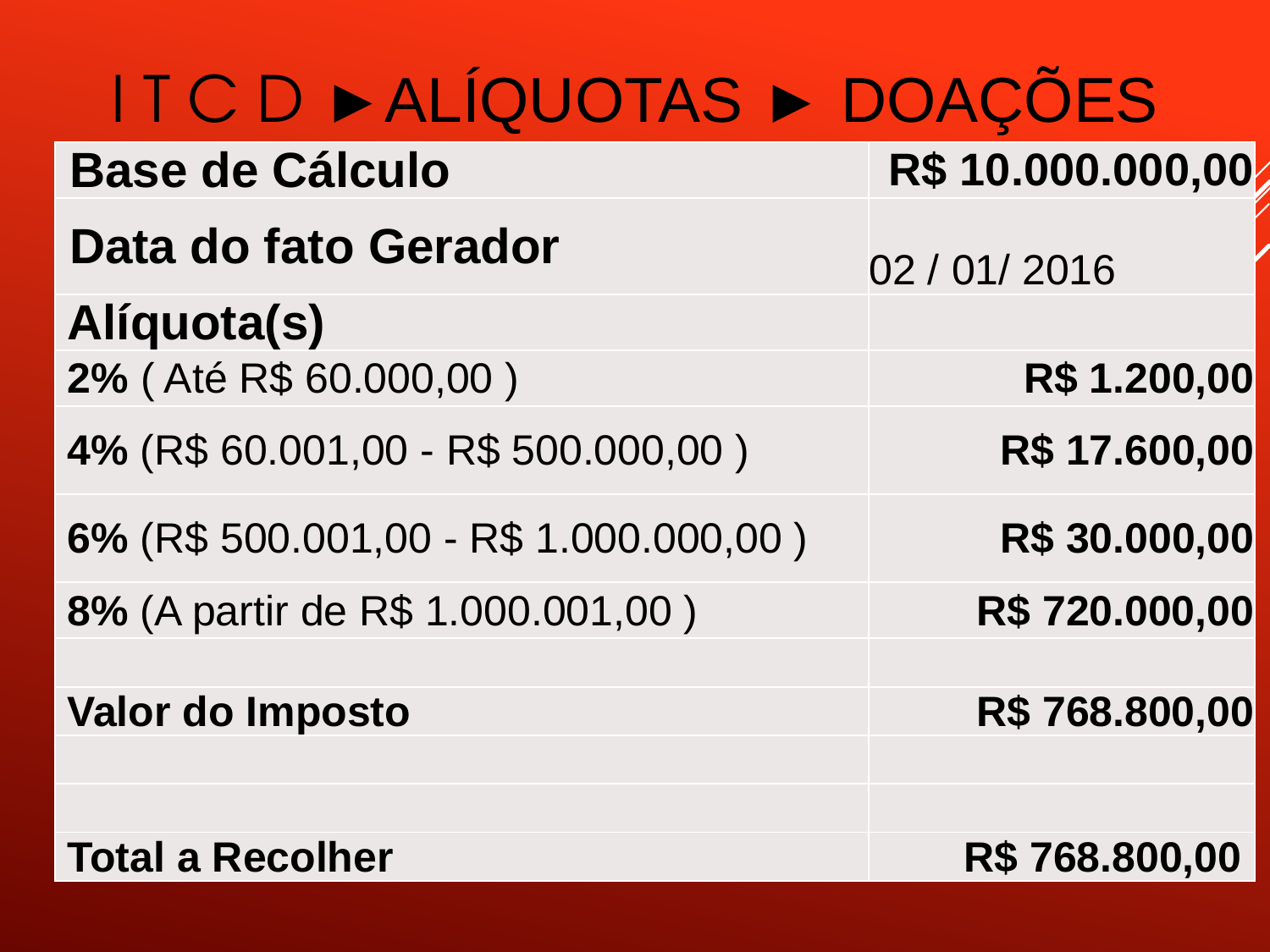

# I T C D ►Alíquotas ► dOAÇÕES
| Base de Cálculo | R$ 10.000.000,00 |
| --- | --- |
| Data do fato Gerador | 02 / 01/ 2016 |
| Alíquota(s) |  |
| 2% ( Até R$ 60.000,00 ) | R$ 1.200,00 |
| 4% (R$ 60.001,00 - R$ 500.000,00 ) | R$ 17.600,00 |
| 6% (R$ 500.001,00 - R$ 1.000.000,00 ) | R$ 30.000,00 |
| 8% (A partir de R$ 1.000.001,00 ) | R$ 720.000,00 |
|  |  |
| Valor do Imposto | R$ 768.800,00 |
|  |  |
|  |  |
| Total a Recolher | R$ 768.800,00 |